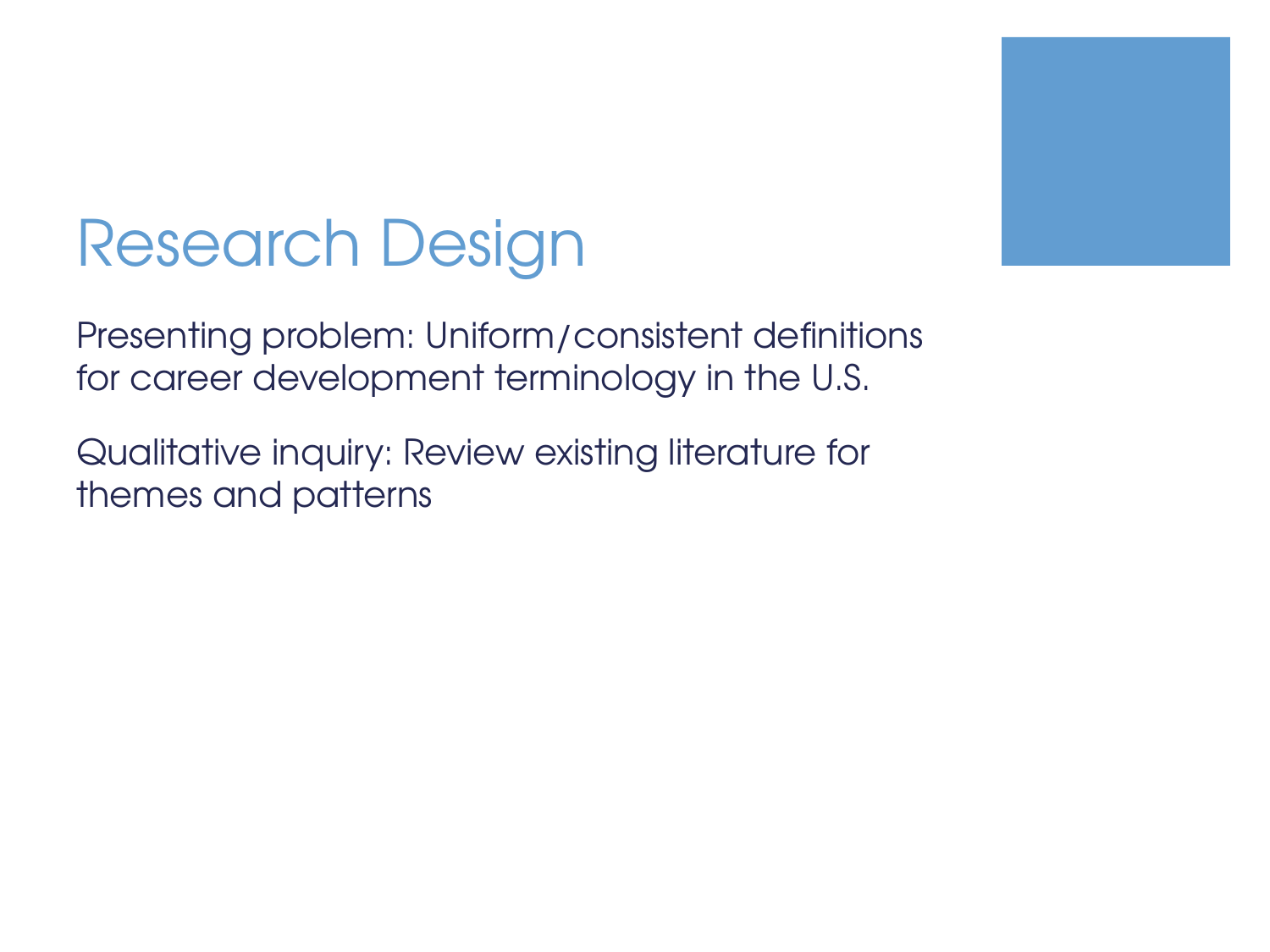

# Research Design
Presenting problem: Uniform/consistent definitions for career development terminology in the U.S.
Qualitative inquiry: Review existing literature for themes and patterns